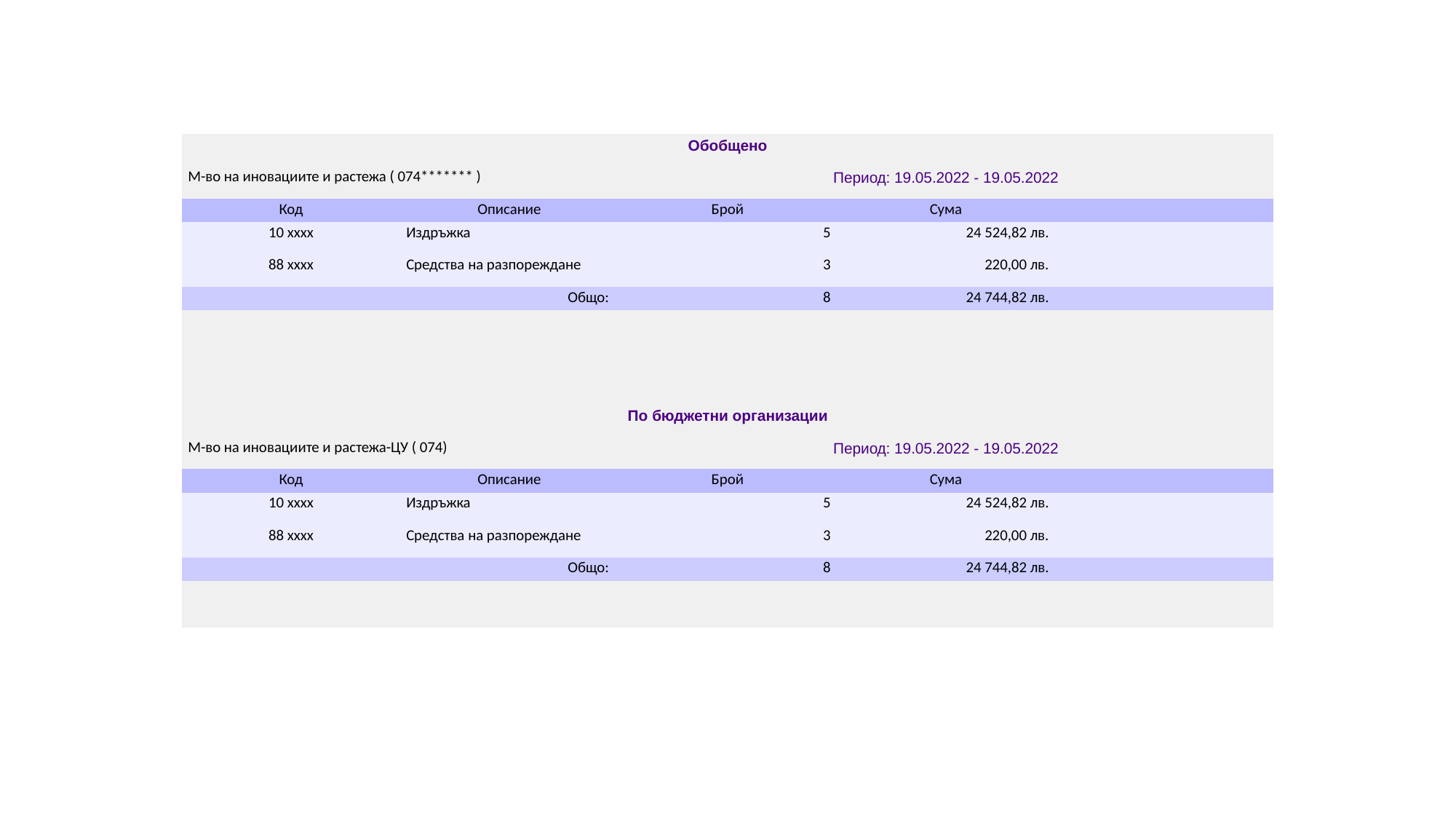

| Обобщено |  |  |  |  |
| --- | --- | --- | --- | --- |
| М-во на иновациите и растежа ( 074\*\*\*\*\*\*\* ) |  | Период: 19.05.2022 - 19.05.2022 |  |  |
| Код | Описание | Брой | Сума |  |
| 10 xxxx | Издръжка | 5 | 24 524,82 лв. |  |
| 88 xxxx | Средства на разпореждане | 3 | 220,00 лв. |  |
| Общо: |  | 8 | 24 744,82 лв. |  |
|  |  |  |  |  |
|  |  |  |  |  |
|  |  |  |  |  |
|  |  |  |  |  |
| По бюджетни организации |  |  |  |  |
| М-во на иновациите и растежа-ЦУ ( 074) |  | Период: 19.05.2022 - 19.05.2022 |  |  |
| Код | Описание | Брой | Сума |  |
| 10 xxxx | Издръжка | 5 | 24 524,82 лв. |  |
| 88 xxxx | Средства на разпореждане | 3 | 220,00 лв. |  |
| Общо: |  | 8 | 24 744,82 лв. |  |
|  |  |  |  |  |
|  |  |  |  |  |
#